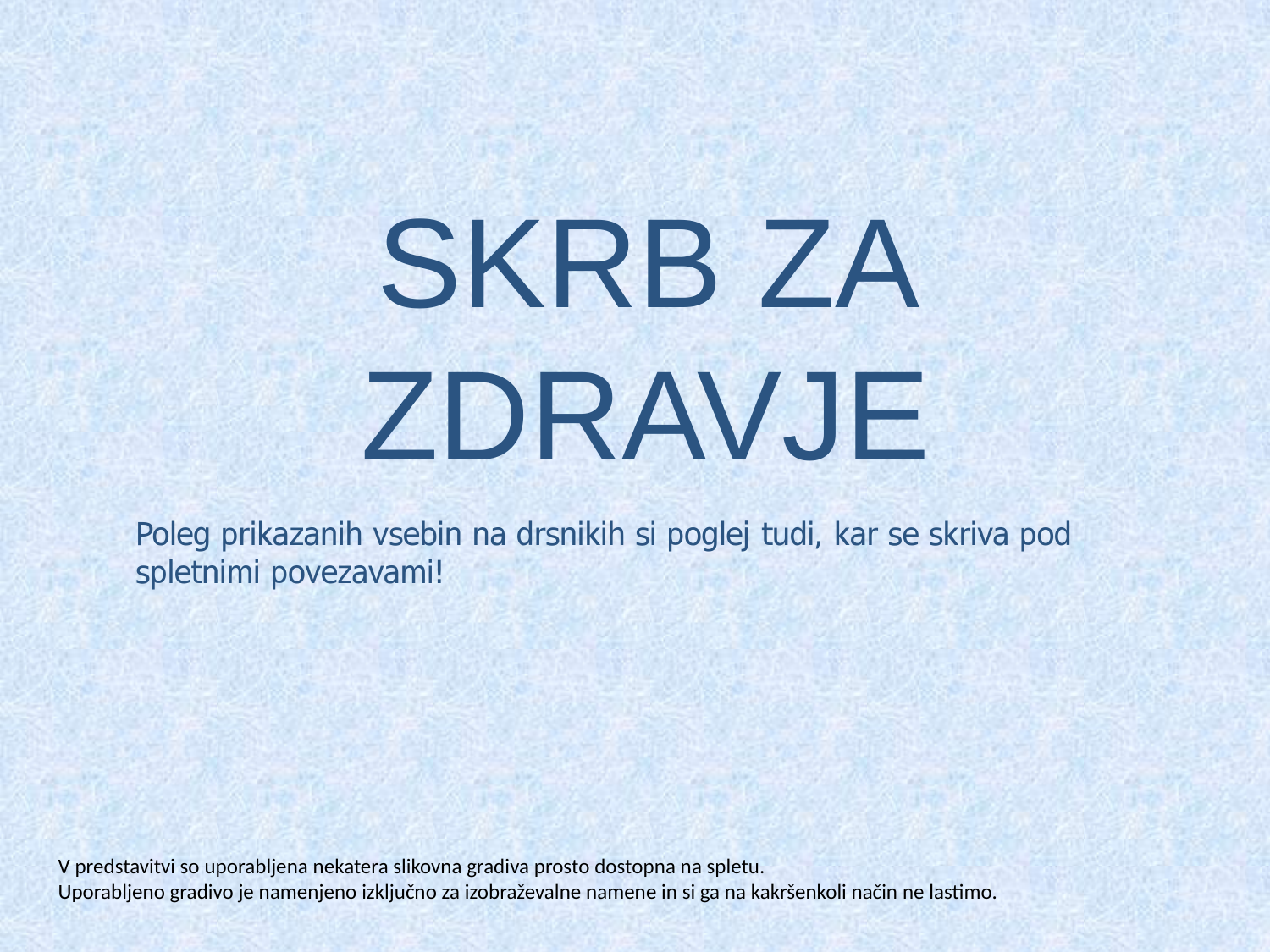

# SKRB ZA ZDRAVJE
Poleg prikazanih vsebin na drsnikih si poglej tudi, kar se skriva pod spletnimi povezavami!
V predstavitvi so uporabljena nekatera slikovna gradiva prosto dostopna na spletu.
Uporabljeno gradivo je namenjeno izključno za izobraževalne namene in si ga na kakršenkoli način ne lastimo.